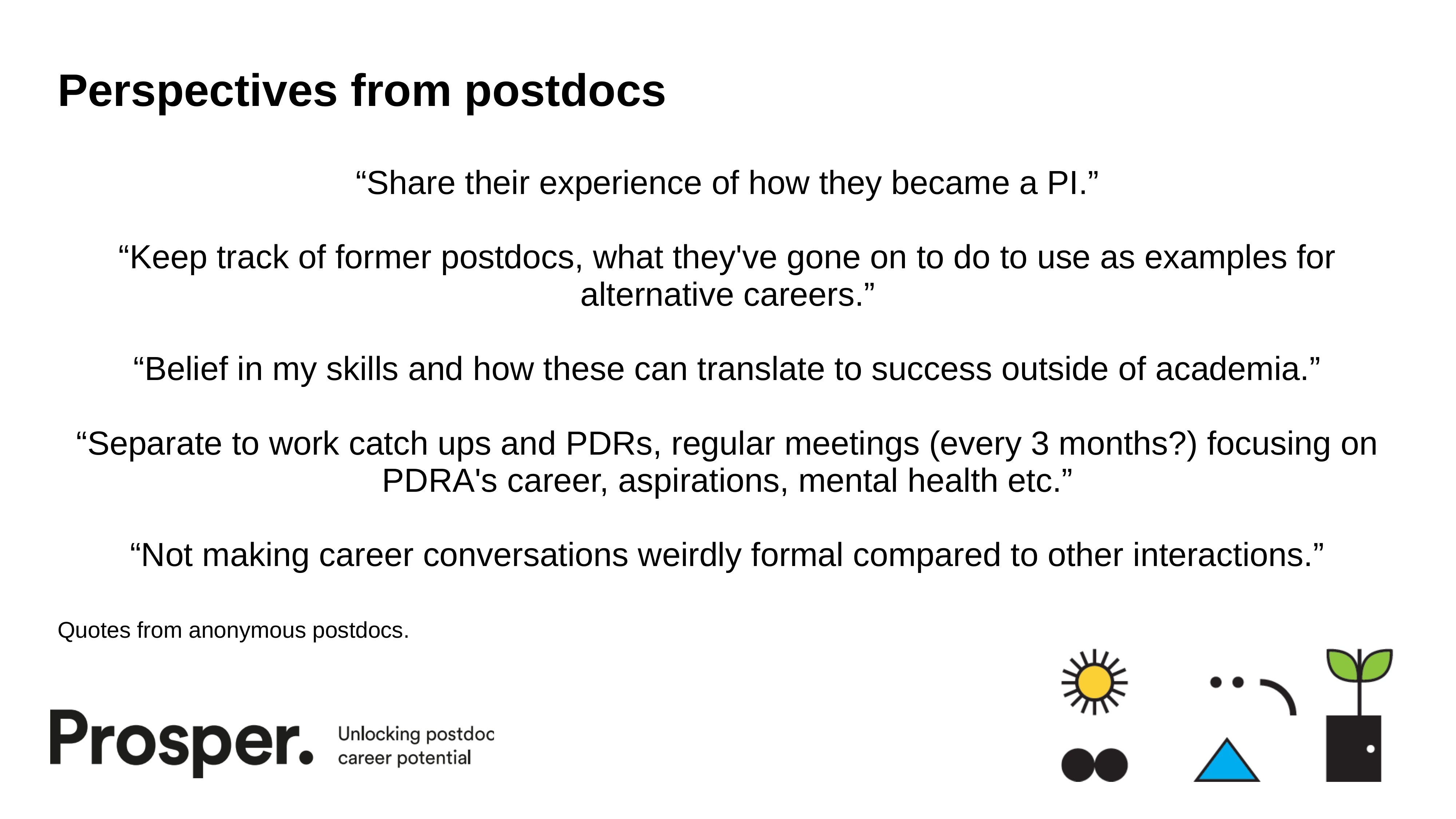

# Perspectives from postdocs
“Share their experience of how they became a PI.”

“Keep track of former postdocs, what they've gone on to do to use as examples for alternative careers.”

“Belief in my skills and how these can translate to success outside of academia.”

“Separate to work catch ups and PDRs, regular meetings (every 3 months?) focusing on PDRA's career, aspirations, mental health etc.”

“Not making career conversations weirdly formal compared to other interactions.”

Quotes from anonymous postdocs.